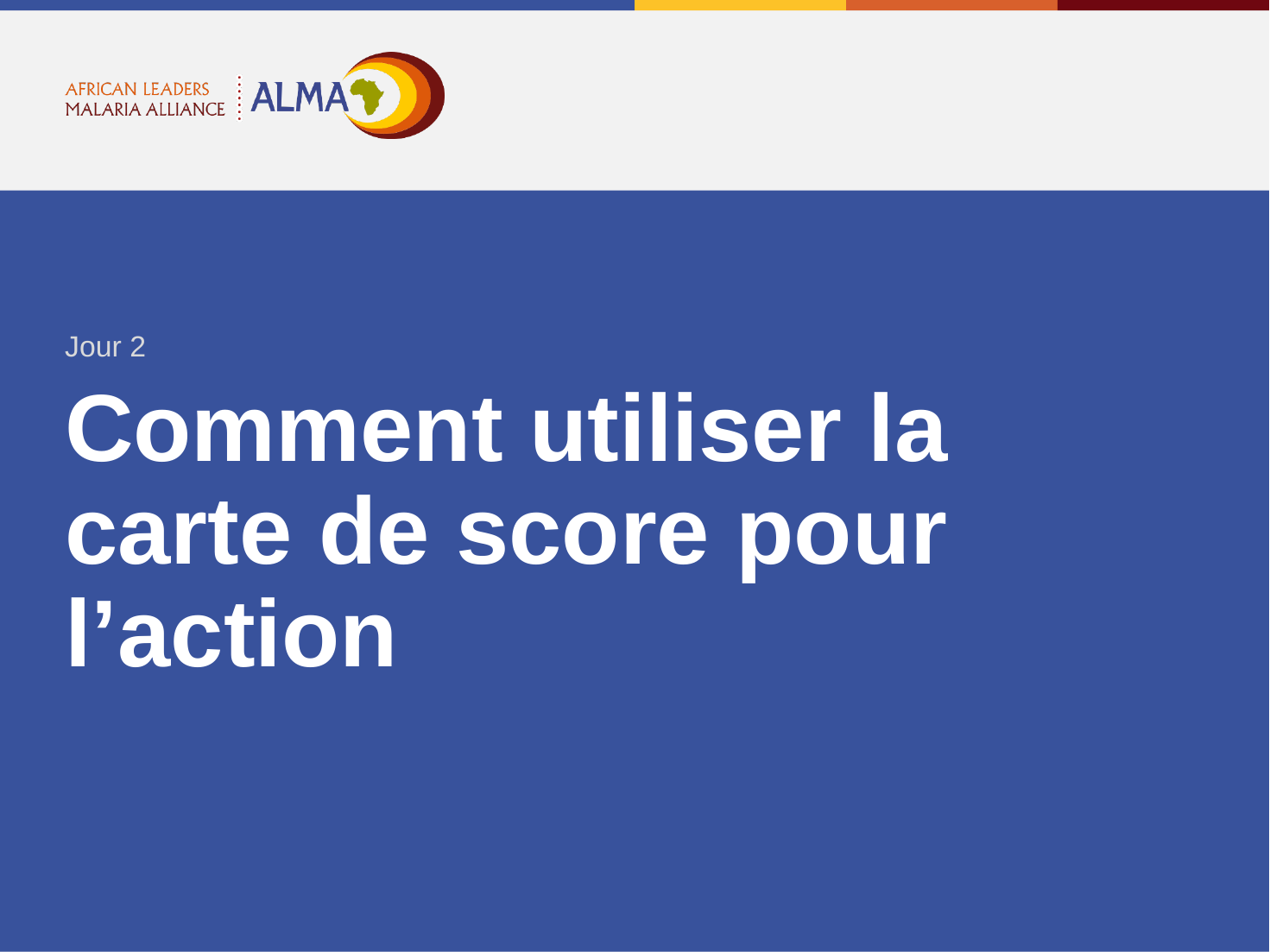

Jour 2
Comment utiliser la carte de score pour l’action